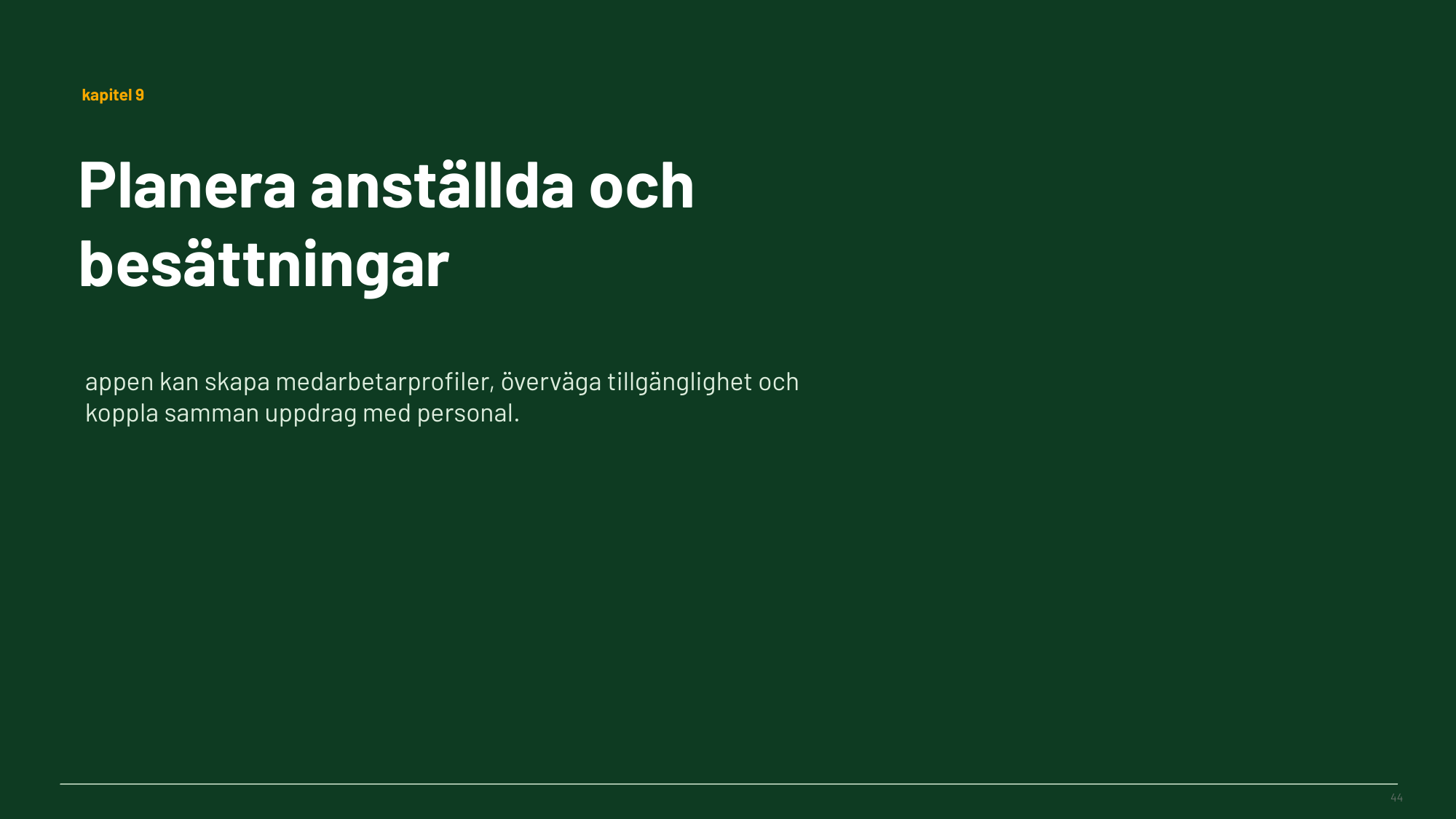

MovePilot Pro 4.0
kapitel 9
Planera anställda och besättningar
appen kan skapa medarbetarprofiler, överväga tillgänglighet och koppla samman uppdrag med personal.

44